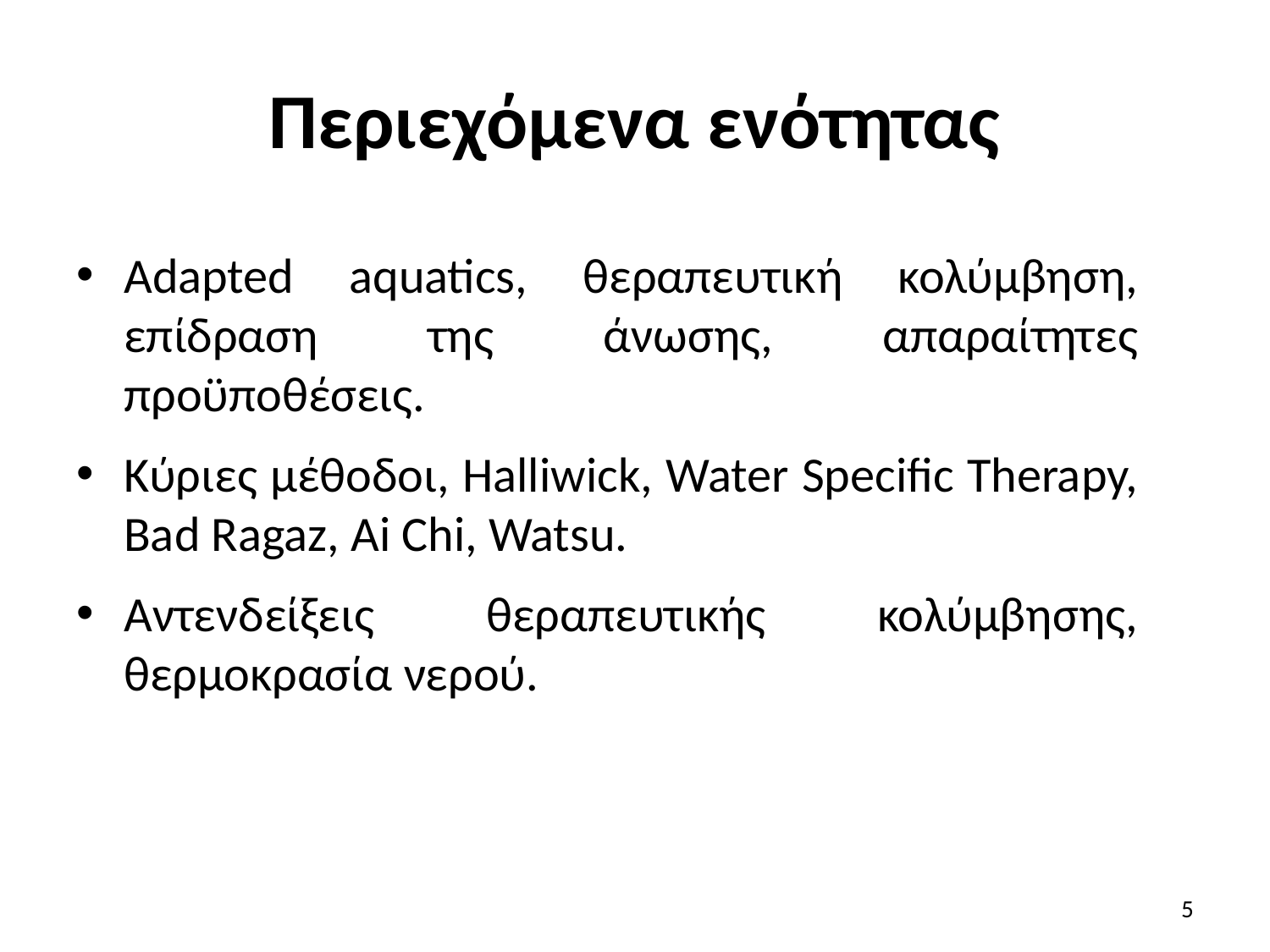

# Περιεχόμενα ενότητας
Adapted aquatics, θεραπευτική κολύμβηση, επίδραση της άνωσης, απαραίτητες προϋποθέσεις.
Κύριες μέθοδοι, Halliwick, Water Specific Therapy, Bad Ragaz, Ai Chi, Watsu.
Αντενδείξεις θεραπευτικής κολύμβησης, θερμοκρασία νερού.

5